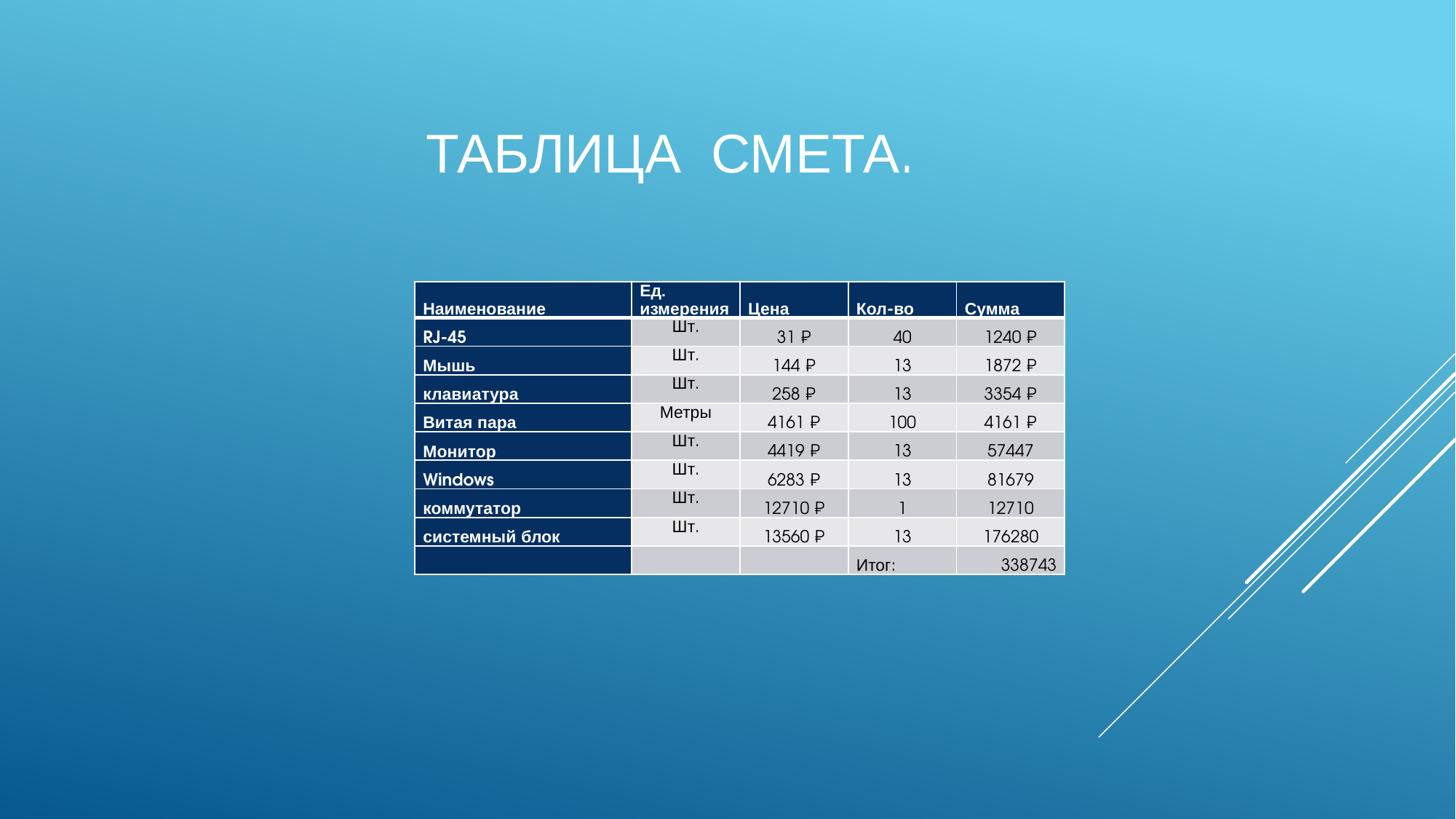

# Таблица  Смета.
| Наименование | Ед. измерения | Цена | Кол-во | Сумма |
| --- | --- | --- | --- | --- |
| RJ-45 | Шт. | 31 ₽ | 40 | 1240 ₽ |
| Мышь | Шт. | 144 ₽ | 13 | 1872 ₽ |
| клавиатура | Шт. | 258 ₽ | 13 | 3354 ₽ |
| Витая пара | Метры | 4161 ₽ | 100 | 4161 ₽ |
| Монитор | Шт. | 4419 ₽ | 13 | 57447 |
| Windows | Шт. | 6283 ₽ | 13 | 81679 |
| коммутатор | Шт. | 12710 ₽ | 1 | 12710 |
| системный блок | Шт. | 13560 ₽ | 13 | 176280 |
|  |  |  | Итог: | 338743 |